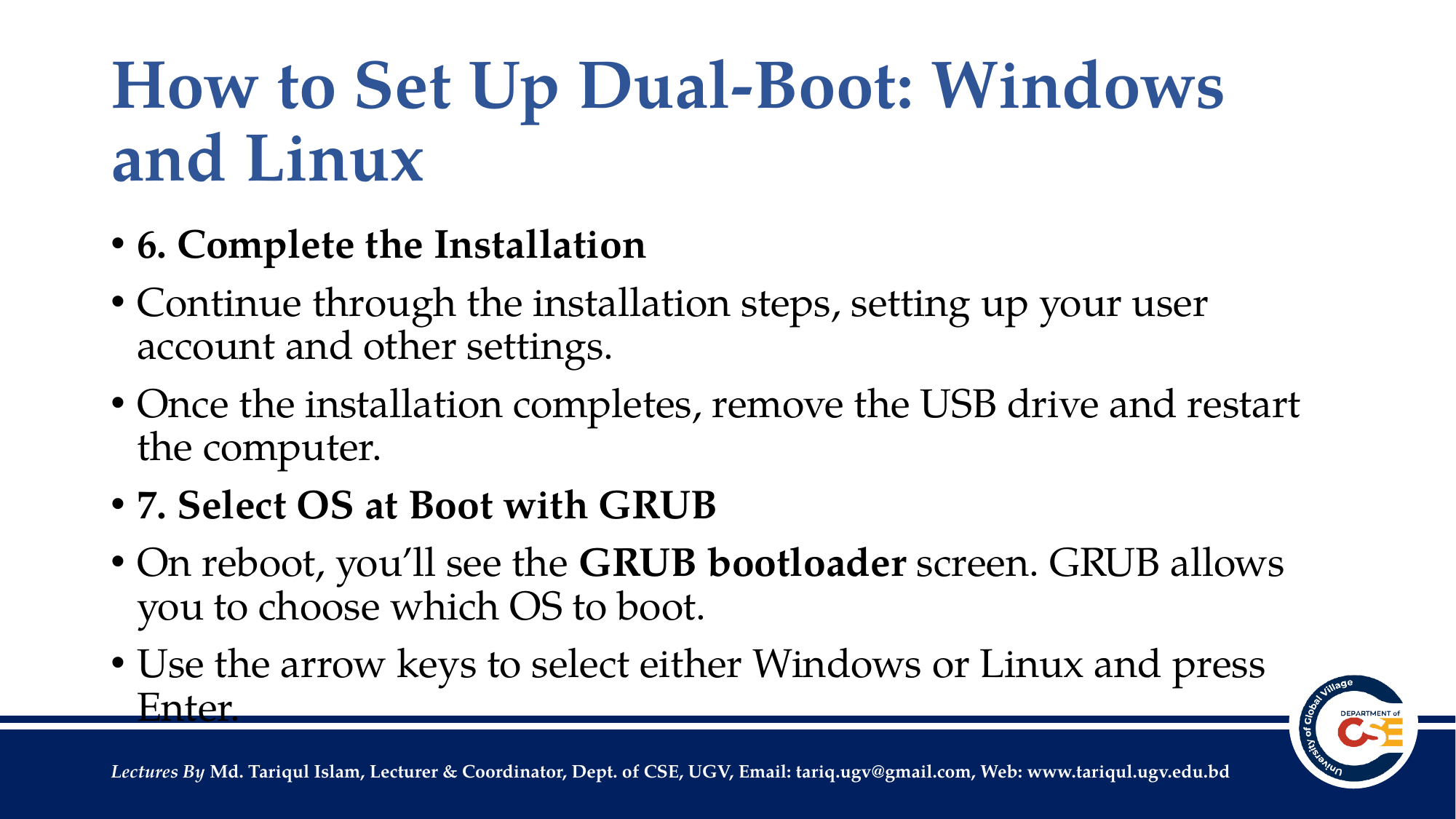

# How to Set Up Dual-Boot: Windows and Linux
6. Complete the Installation
Continue through the installation steps, setting up your user account and other settings.
Once the installation completes, remove the USB drive and restart the computer.
7. Select OS at Boot with GRUB
On reboot, you’ll see the GRUB bootloader screen. GRUB allows you to choose which OS to boot.
Use the arrow keys to select either Windows or Linux and press Enter.